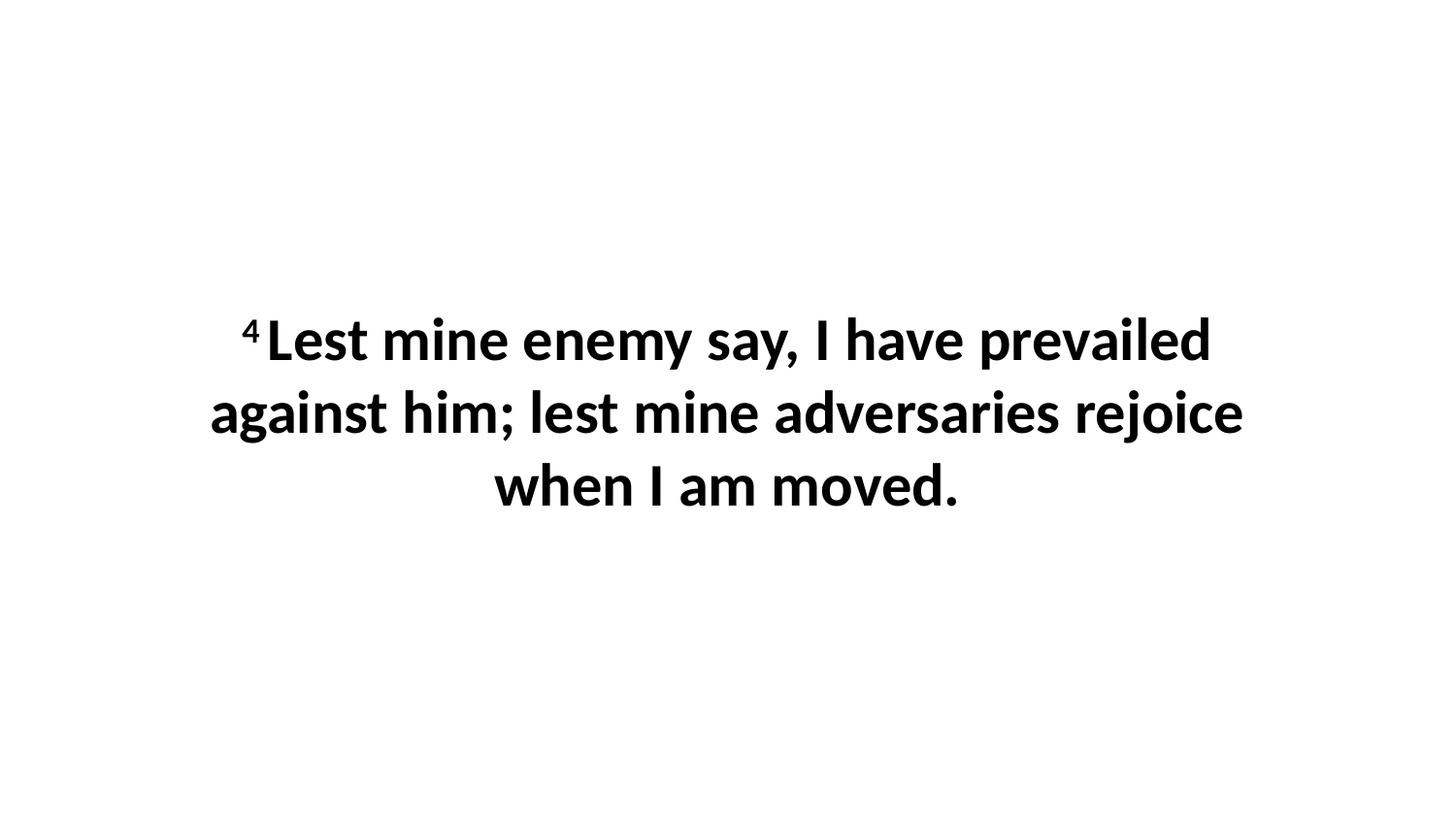

4 Lest mine enemy say, I have prevailed against him; lest mine adversaries rejoice when I am moved.